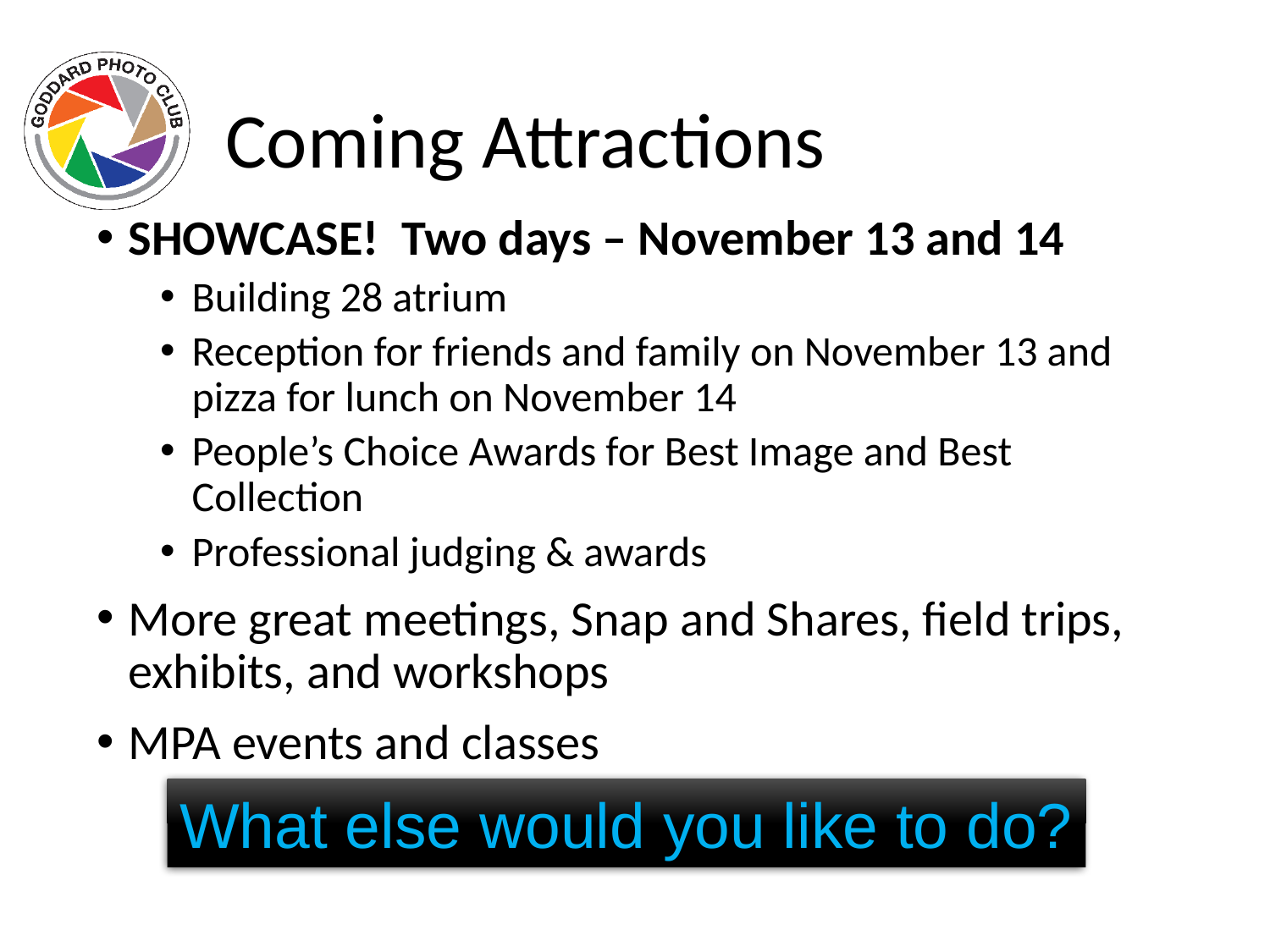

# Coming Attractions
SHOWCASE!  Two days – November 13 and 14
Building 28 atrium
Reception for friends and family on November 13 and pizza for lunch on November 14
People’s Choice Awards for Best Image and Best Collection
Professional judging & awards
More great meetings, Snap and Shares, field trips, exhibits, and workshops
MPA events and classes
What else would you like to do?